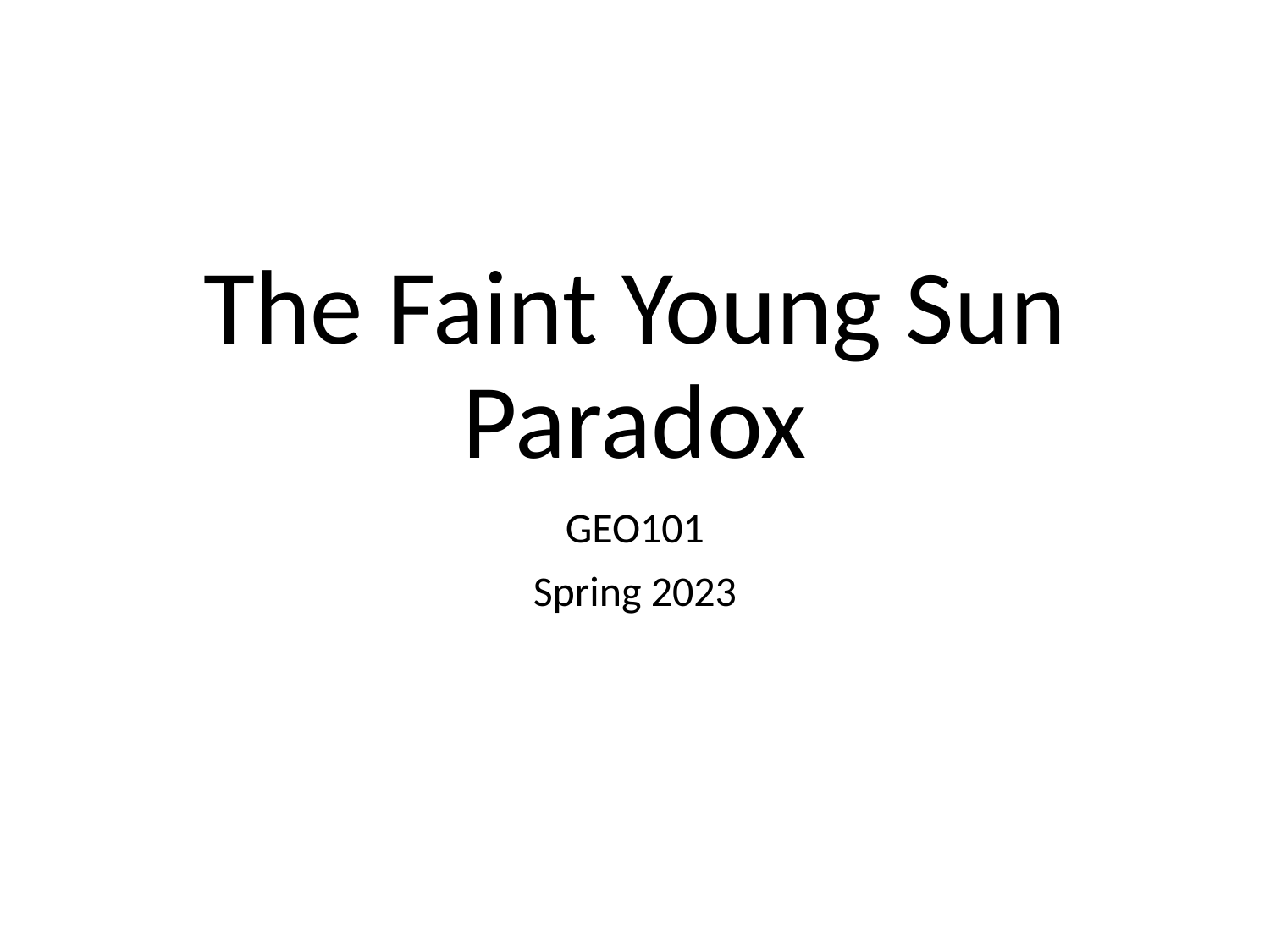

# The Faint Young Sun Paradox
GEO101
Spring 2023